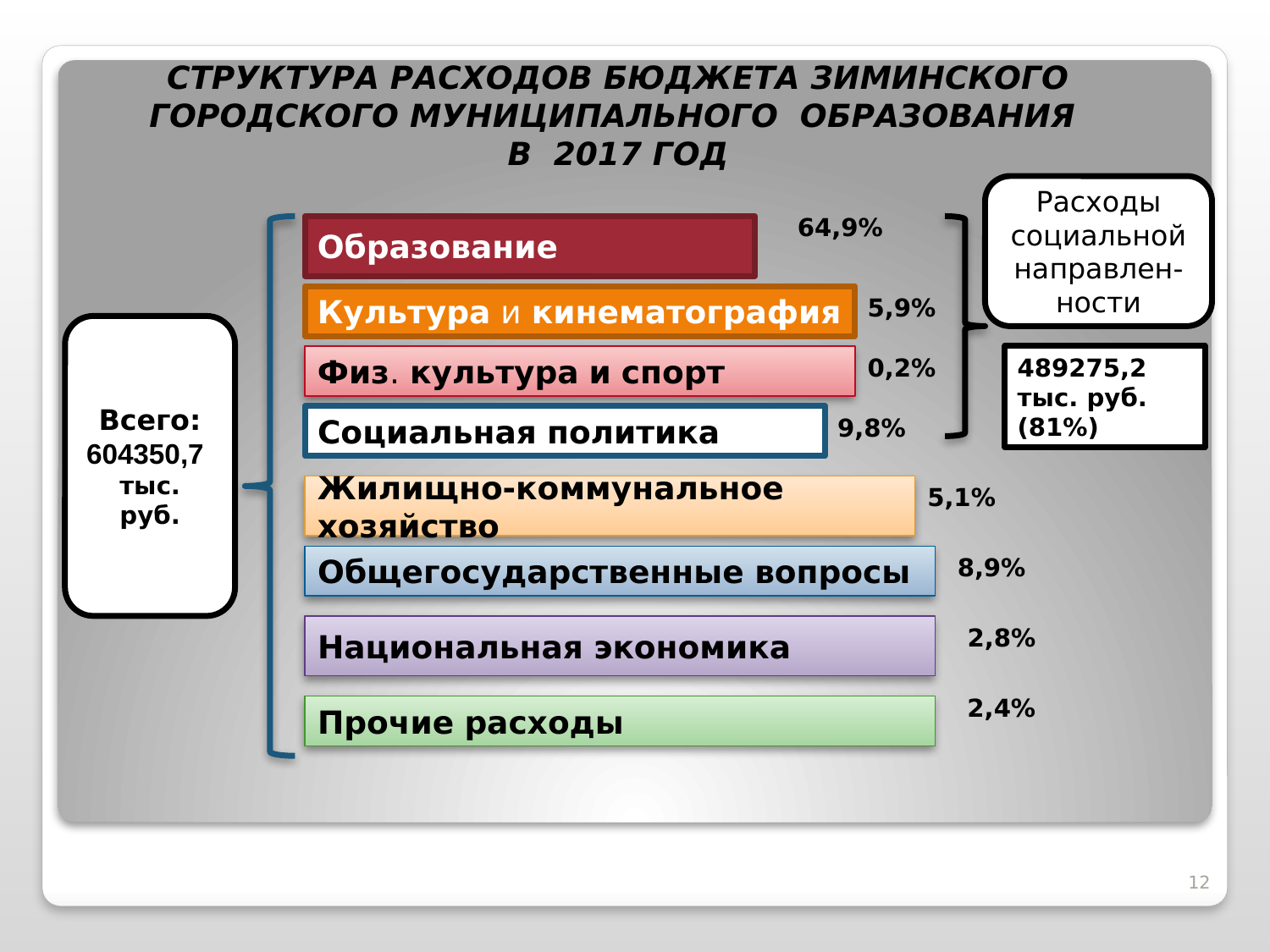

СТРУКТУРА РАСХОДОВ БЮДЖЕТА ЗИМИНСКОГО ГОРОДСКОГО МУНИЦИПАЛЬНОГО  ОБРАЗОВАНИЯ
В  2017 ГОД
Расходы социальной направлен- ности
64,9%

Образование

Культура и кинематография
5,9%
Всего: 604350,7  тыс. руб.
Физ. культура и спорт
0,2%
489275,2 тыс. руб.(81%)
Социальная политика
9,8%
Жилищно-коммунальное хозяйство
5,1%
Общегосударственные вопросы
8,9%
Национальная экономика
2,8%
2,4%
Прочие расходы
12